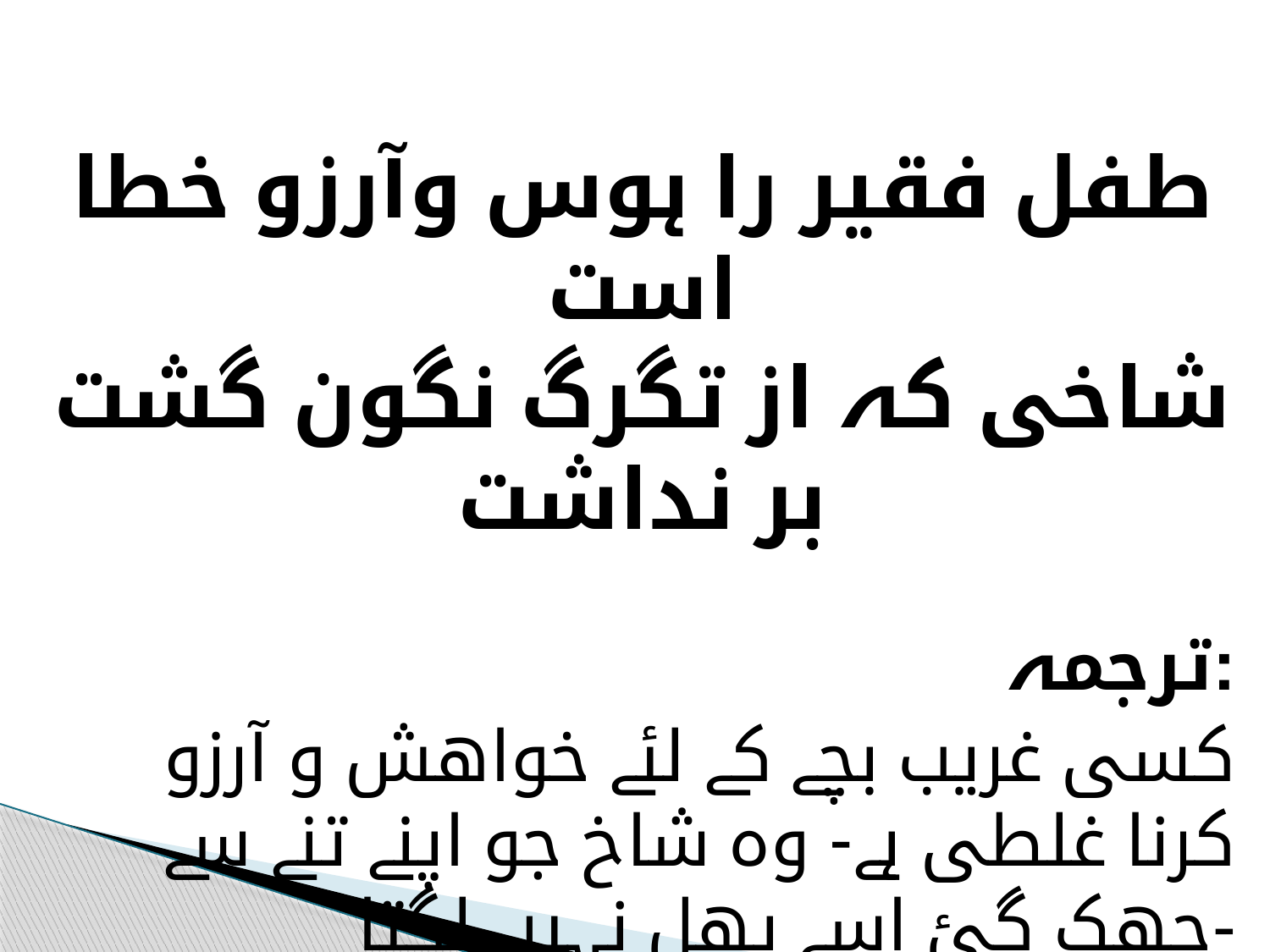

طفل فقیر را ہوس وآرزو خطا است
شاخی کہ از تگرگ نگون گشت بر نداشت

ترجمہ:
کسی غریب بچے کے لئے خواھش و آرزو کرنا غلطی ہے- وہ شاخ جو اپنے تنے سے جھک گئ اسے پھل نہیں لگتا-